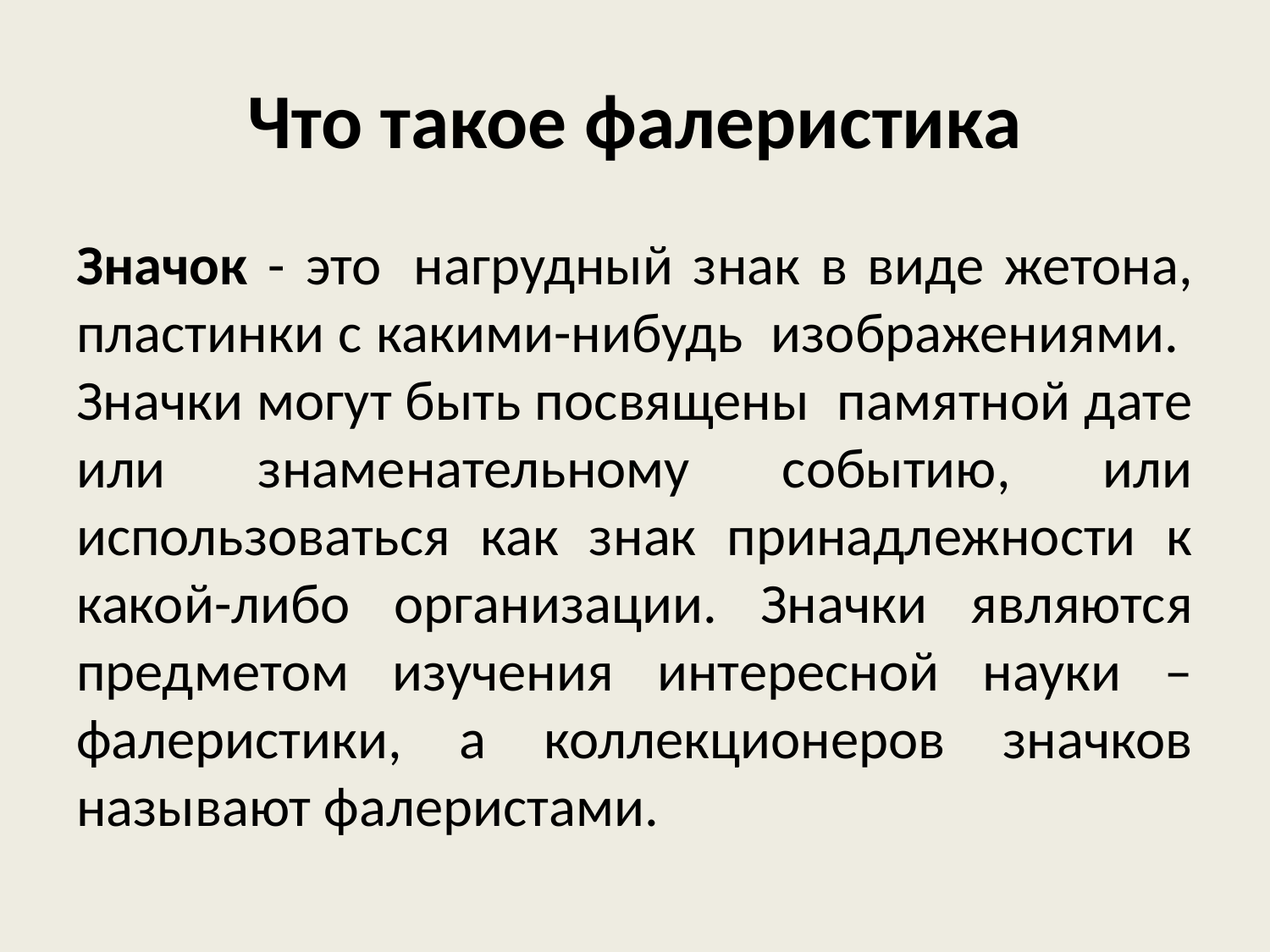

# Что такое фалеристика
Значок - это  нагрудный знак в виде жетона, пластинки с какими-нибудь  изображениями.  Значки могут быть посвящены  памятной дате или знаменательному событию, или использоваться как знак принадлежности к какой-либо организации. Значки являются предметом изучения интересной науки – фалеристики, а коллекционеров значков называют фалеристами.